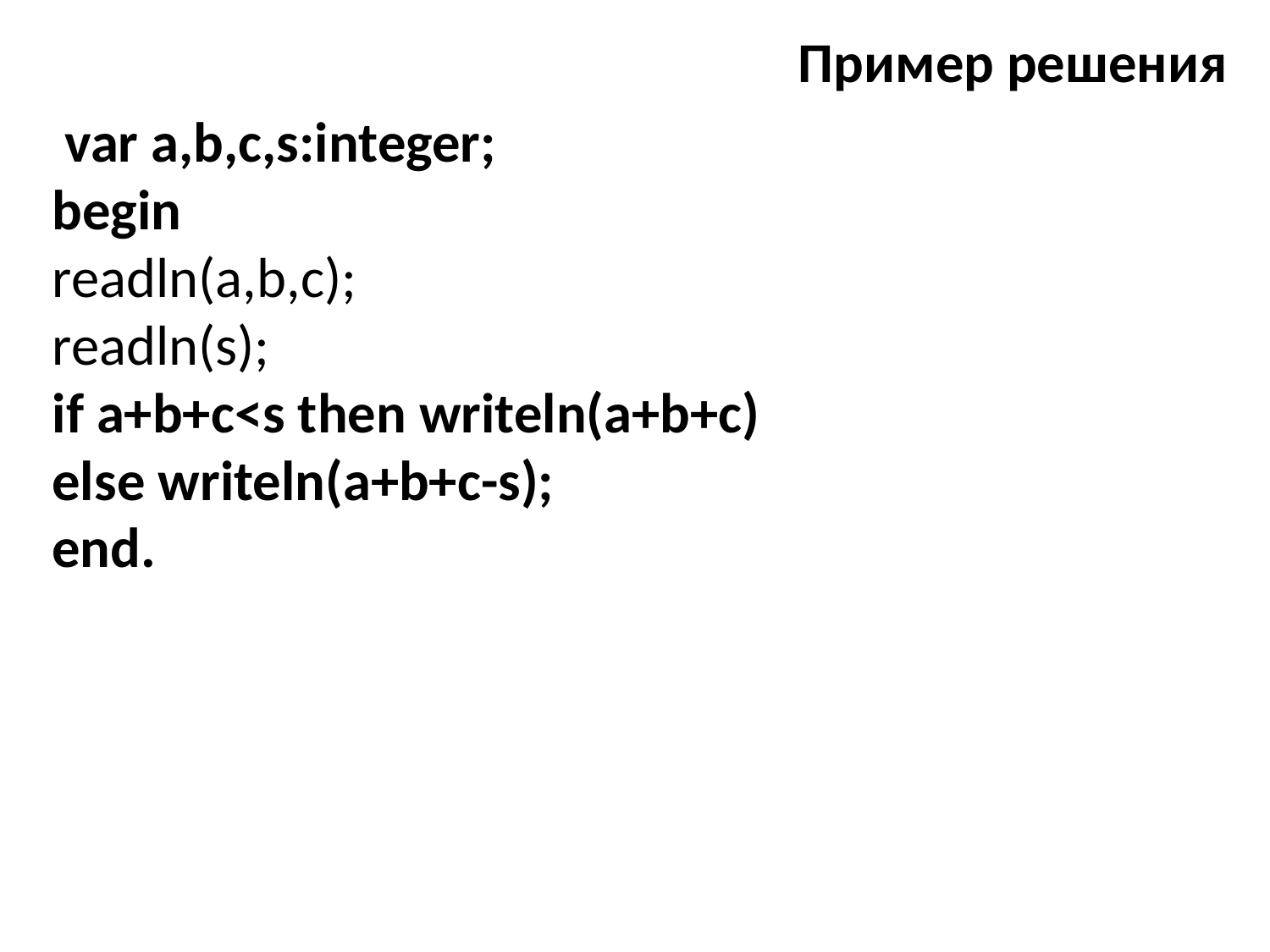

Пример решения
 var a,b,c,s:integer;
begin
readln(a,b,c);
readln(s);
if a+b+c<s then writeln(a+b+c)
else writeln(a+b+c-s);
end.